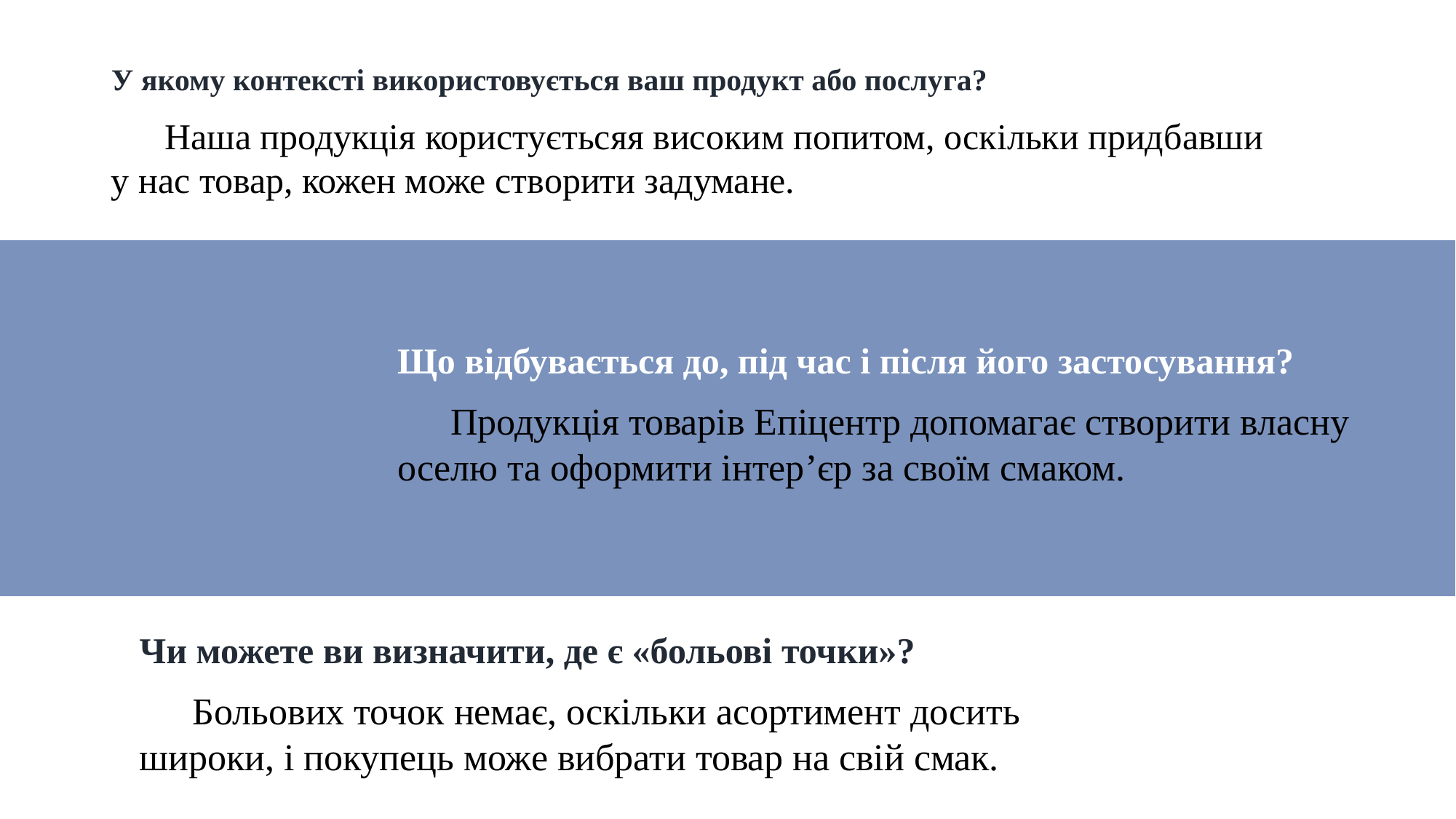

У якому контексті використовується ваш продукт або послуга?

Наша продукція користуєтьсяя високим попитом, оскільки придбавши у нас товар, кожен може створити задумане.

Що відбувається до, під час і після його застосування?

Продукція товарів Епіцентр допомагає створити власну оселю та оформити інтер’єр за своїм смаком.

Чи можете ви визначити, де є «больові точки»?

Больових точок немає, оскільки асортимент досить широки, і покупець може вибрати товар на свій смак.